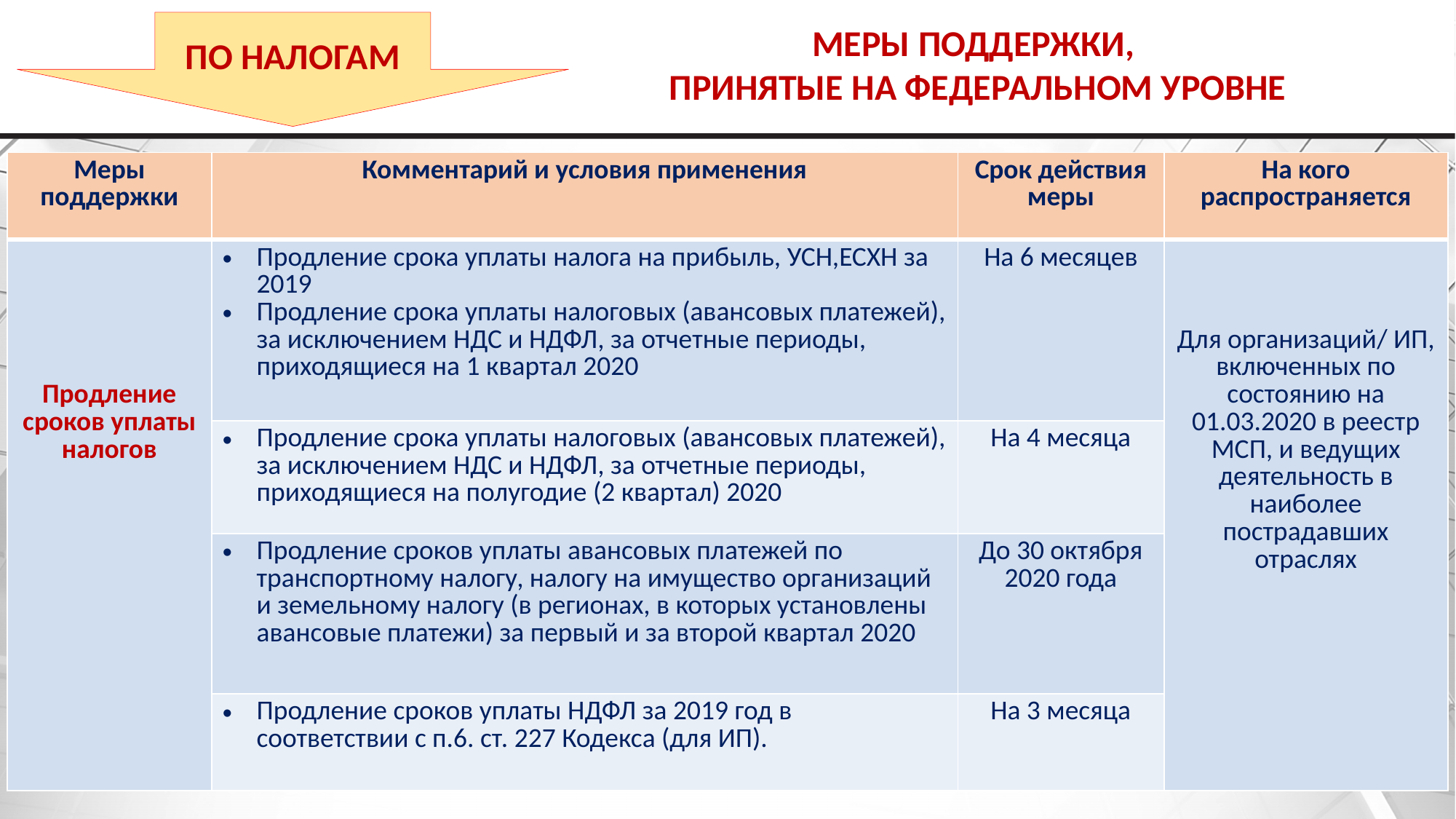

ПО НАЛОГАМ
МЕРЫ ПОДДЕРЖКИ,
ПРИНЯТЫЕ НА ФЕДЕРАЛЬНОМ УРОВНЕ
| Меры поддержки | Комментарий и условия применения | Срок действия меры | На кого распространяется |
| --- | --- | --- | --- |
| Продление сроков уплаты налогов | Продление срока уплаты налога на прибыль, УСН,ЕСХН за 2019 Продление срока уплаты налоговых (авансовых платежей), за исключением НДС и НДФЛ, за отчетные периоды, приходящиеся на 1 квартал 2020 | На 6 месяцев | Для организаций/ ИП, включенных по состоянию на 01.03.2020 в реестр МСП, и ведущих деятельность в наиболее пострадавших отраслях |
|  | Продление срока уплаты налоговых (авансовых платежей), за исключением НДС и НДФЛ, за отчетные периоды, приходящиеся на полугодие (2 квартал) 2020 | На 4 месяца |  |
|  | Продление сроков уплаты авансовых платежей по транспортному налогу, налогу на имущество организаций и земельному налогу (в регионах, в которых установлены авансовые платежи) за первый и за второй квартал 2020 | До 30 октября 2020 года |  |
|  | Продление сроков уплаты НДФЛ за 2019 год в соответствии с п.6. ст. 227 Кодекса (для ИП). | На 3 месяца |  |